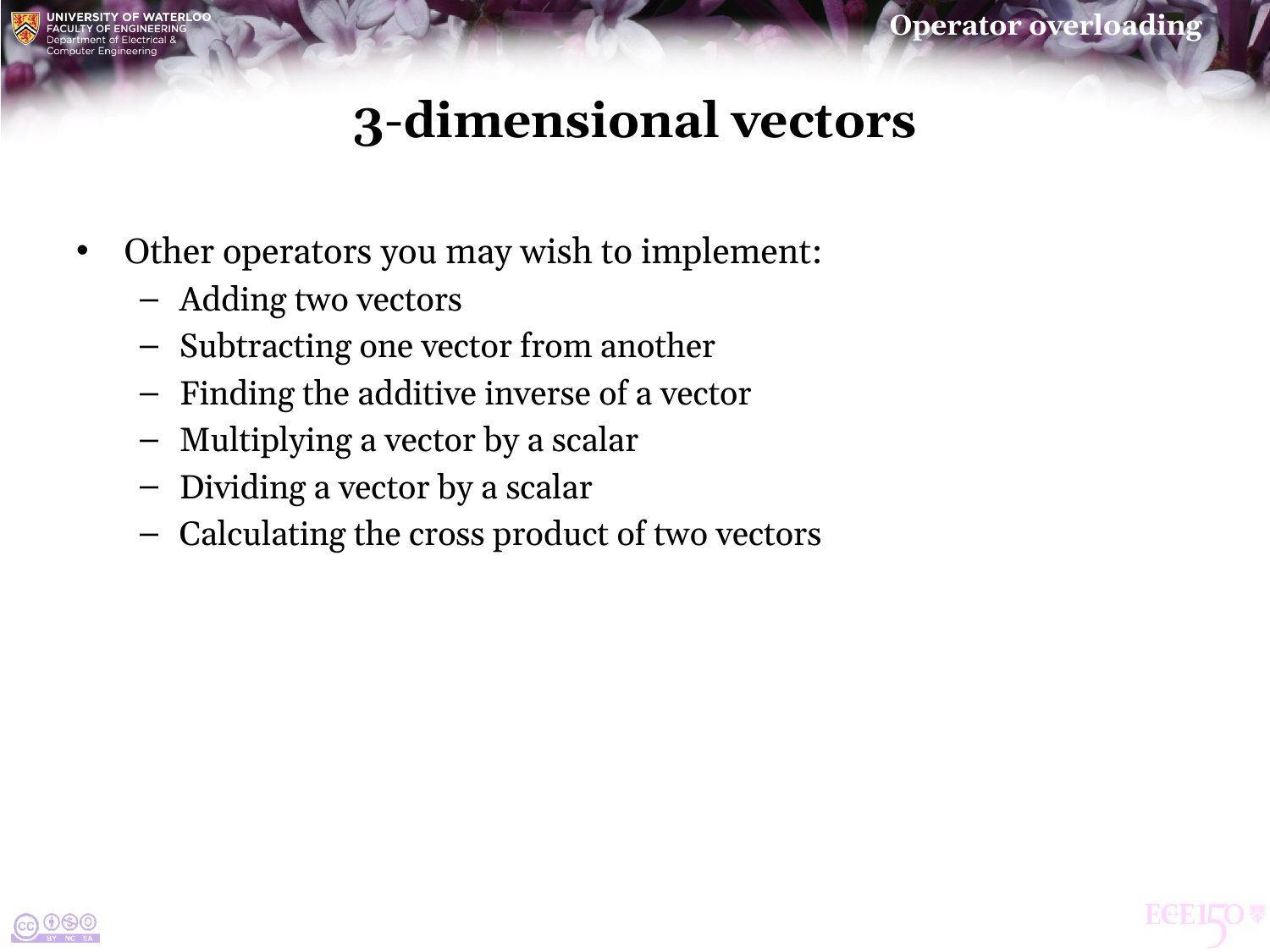

# 3-dimensional vectors
Other operators you may wish to implement:
Adding two vectors
Subtracting one vector from another
Finding the additive inverse of a vector
Multiplying a vector by a scalar
Dividing a vector by a scalar
Calculating the cross product of two vectors